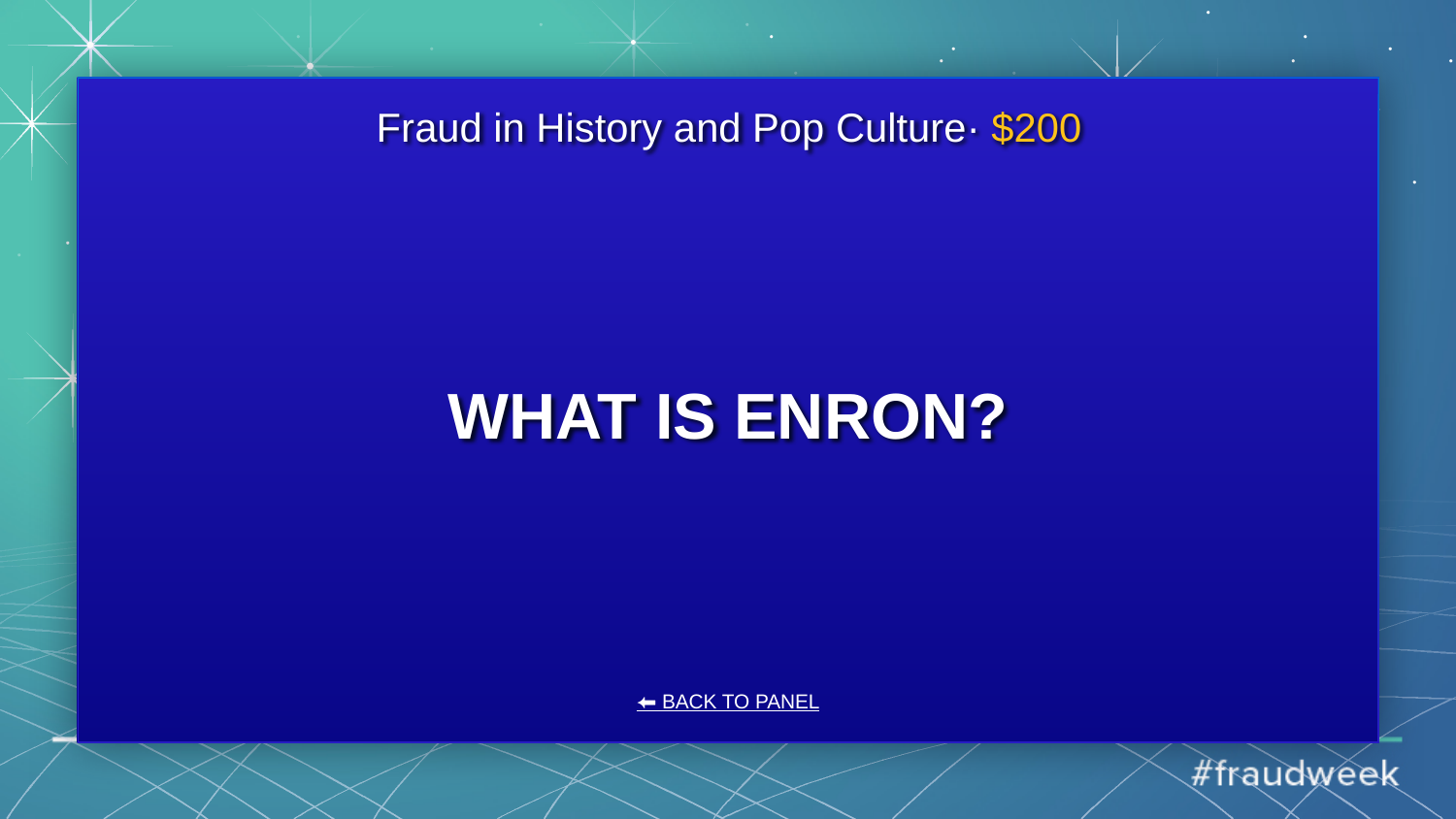

Fraud in History and Pop Culture· $200
# WHAT IS ENRON?